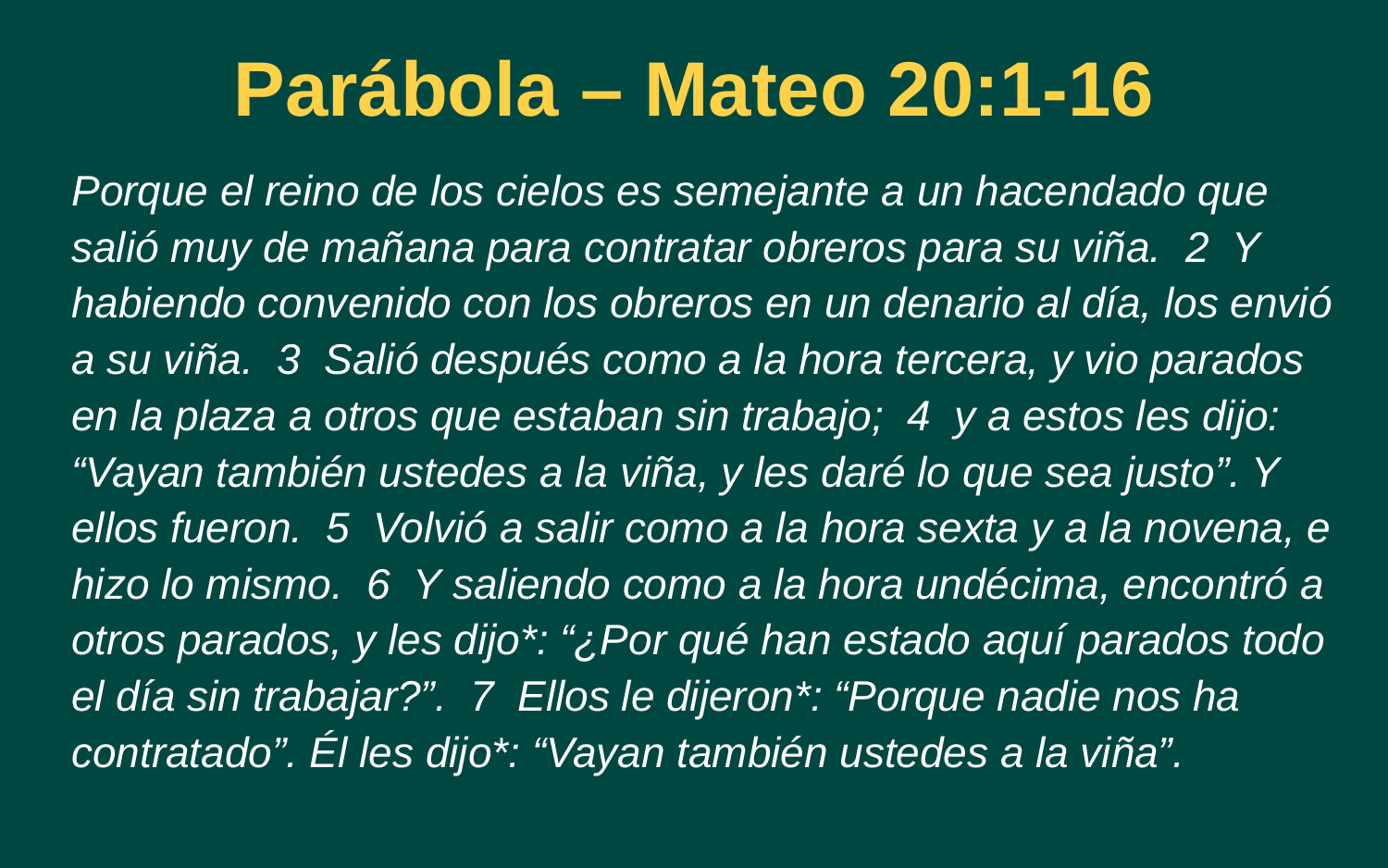

Parábola – Mateo 20:1-16
Porque el reino de los cielos es semejante a un hacendado que salió muy de mañana para contratar obreros para su viña.  2  Y habiendo convenido con los obreros en un denario al día, los envió a su viña.  3  Salió después como a la hora tercera, y vio parados en la plaza a otros que estaban sin trabajo;  4  y a estos les dijo: “Vayan también ustedes a la viña, y les daré lo que sea justo”. Y ellos fueron.  5  Volvió a salir como a la hora sexta y a la novena, e hizo lo mismo.  6  Y saliendo como a la hora undécima, encontró a otros parados, y les dijo*: “¿Por qué han estado aquí parados todo el día sin trabajar?”.  7  Ellos le dijeron*: “Porque nadie nos ha contratado”. Él les dijo*: “Vayan también ustedes a la viña”.